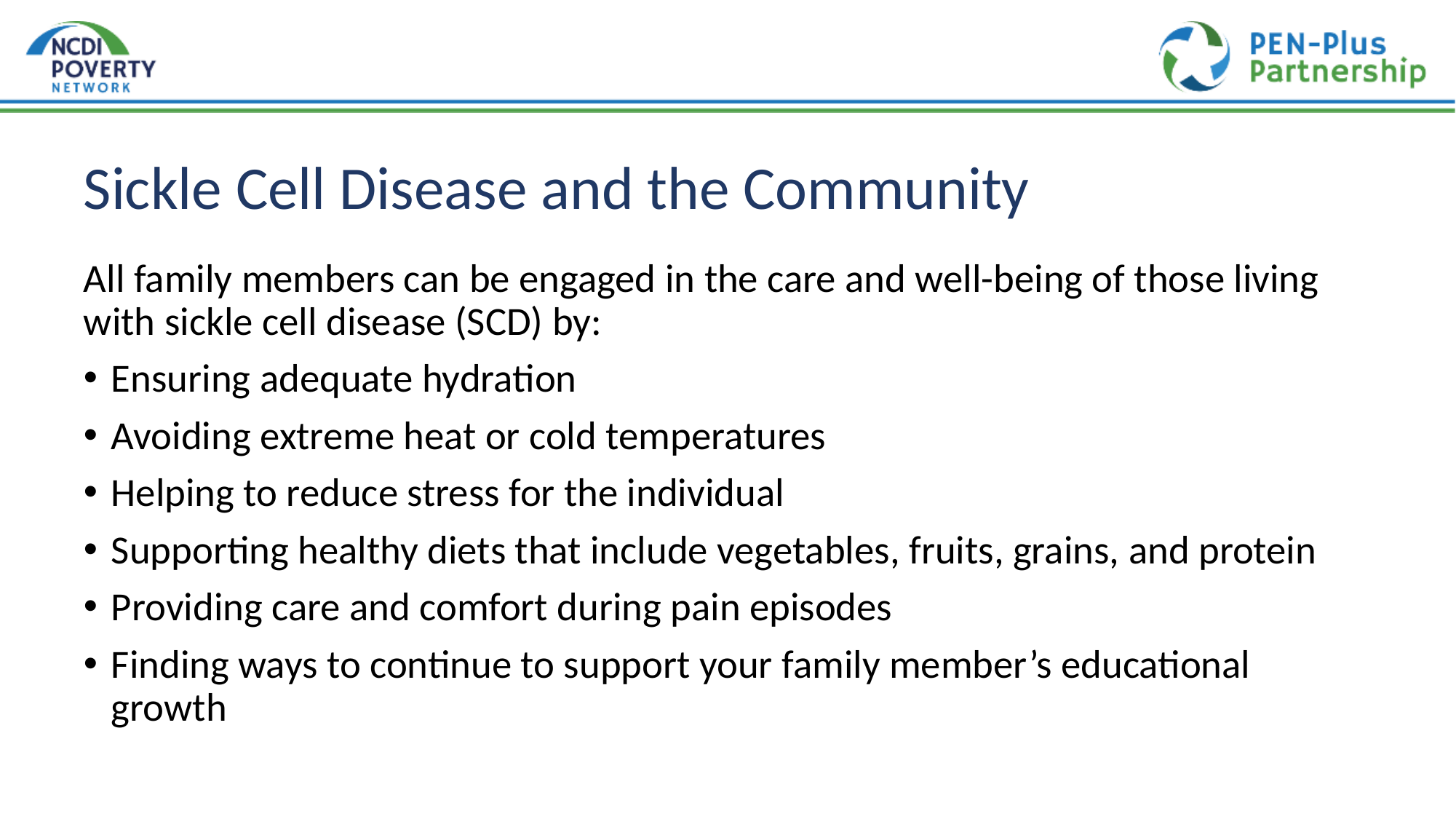

# Sickle Cell Disease and the Community
All family members can be engaged in the care and well-being of those living with sickle cell disease (SCD) by:
Ensuring adequate hydration
Avoiding extreme heat or cold temperatures
Helping to reduce stress for the individual
Supporting healthy diets that include vegetables, fruits, grains, and protein
Providing care and comfort during pain episodes
Finding ways to continue to support your family member’s educational growth